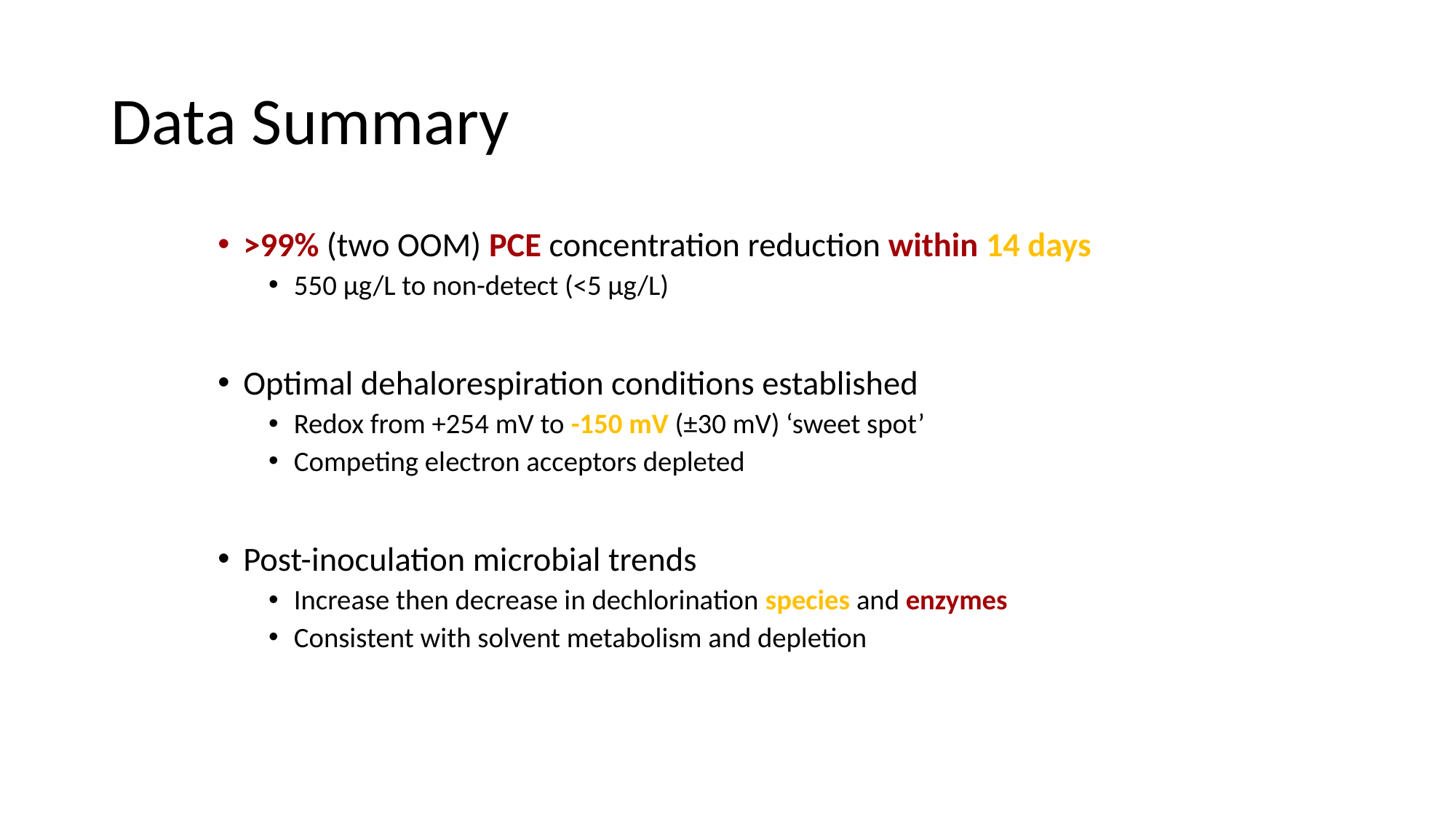

# Data Summary
>99% (two OOM) PCE concentration reduction within 14 days
550 µg/L to non-detect (<5 µg/L)

Optimal dehalorespiration conditions established
Redox from +254 mV to -150 mV (±30 mV) ‘sweet spot’
Competing electron acceptors depleted

Post-inoculation microbial trends
Increase then decrease in dechlorination species and enzymes
Consistent with solvent metabolism and depletion